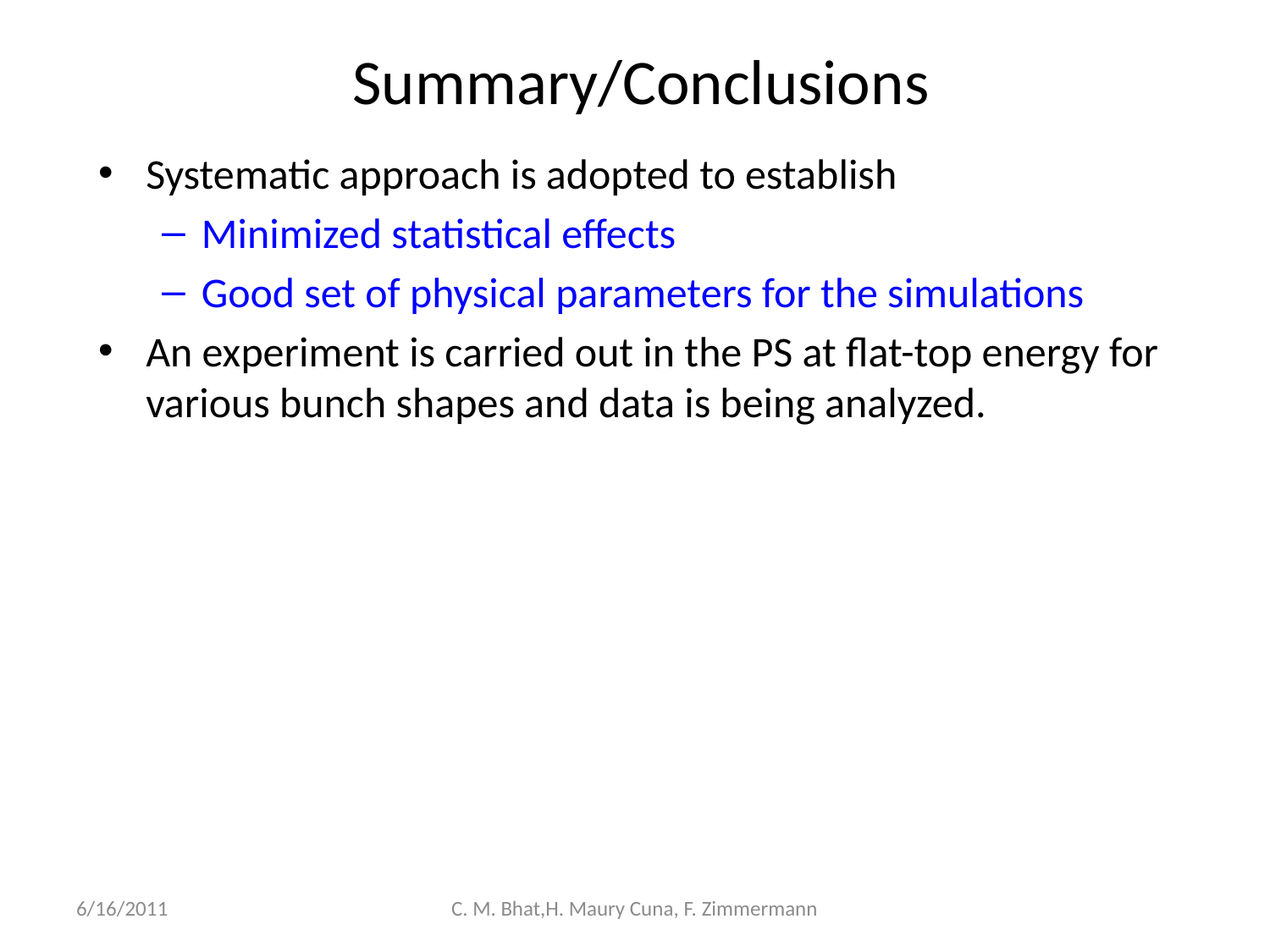

# Summary/Conclusions
Systematic approach is adopted to establish
Minimized statistical effects
Good set of physical parameters for the simulations
An experiment is carried out in the PS at flat-top energy for various bunch shapes and data is being analyzed.

6/16/2011
C. M. Bhat,H. Maury Cuna, F. Zimmermann